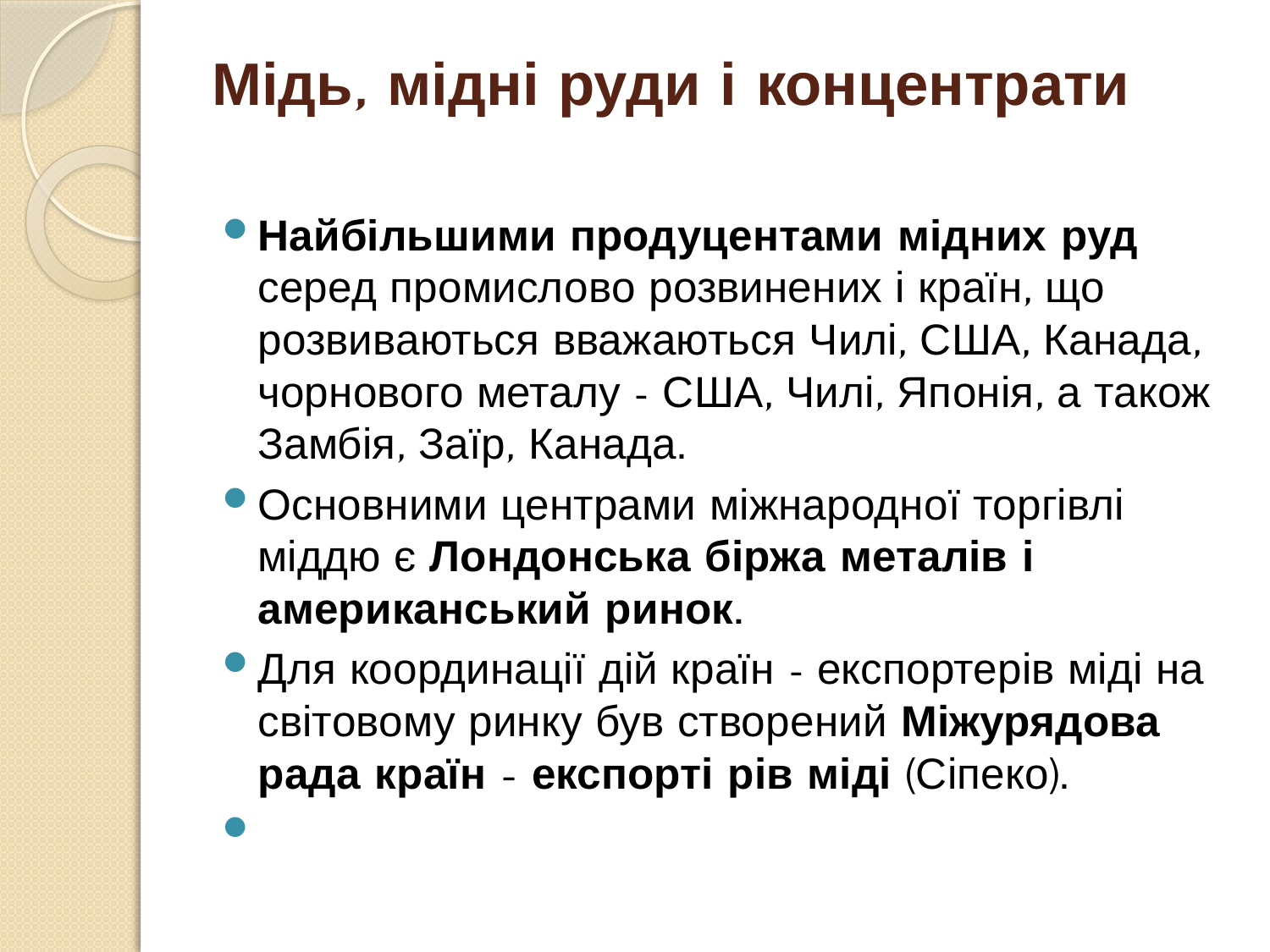

# Мідь, мідні руди і концентрати
Найбільшими продуцентами мідних руд серед промислово розвинених і країн, що розвиваються вважаються Чилі, США, Канада, чорнового металу - США, Чилі, Японія, а також Замбія, Заїр, Канада.
Основними центрами міжнародної торгівлі міддю є Лондонська біржа металів і американський ринок.
Для координації дій країн - експортерів міді на світовому ринку був створений Міжурядова рада країн - експорті рів міді (Сіпеко).